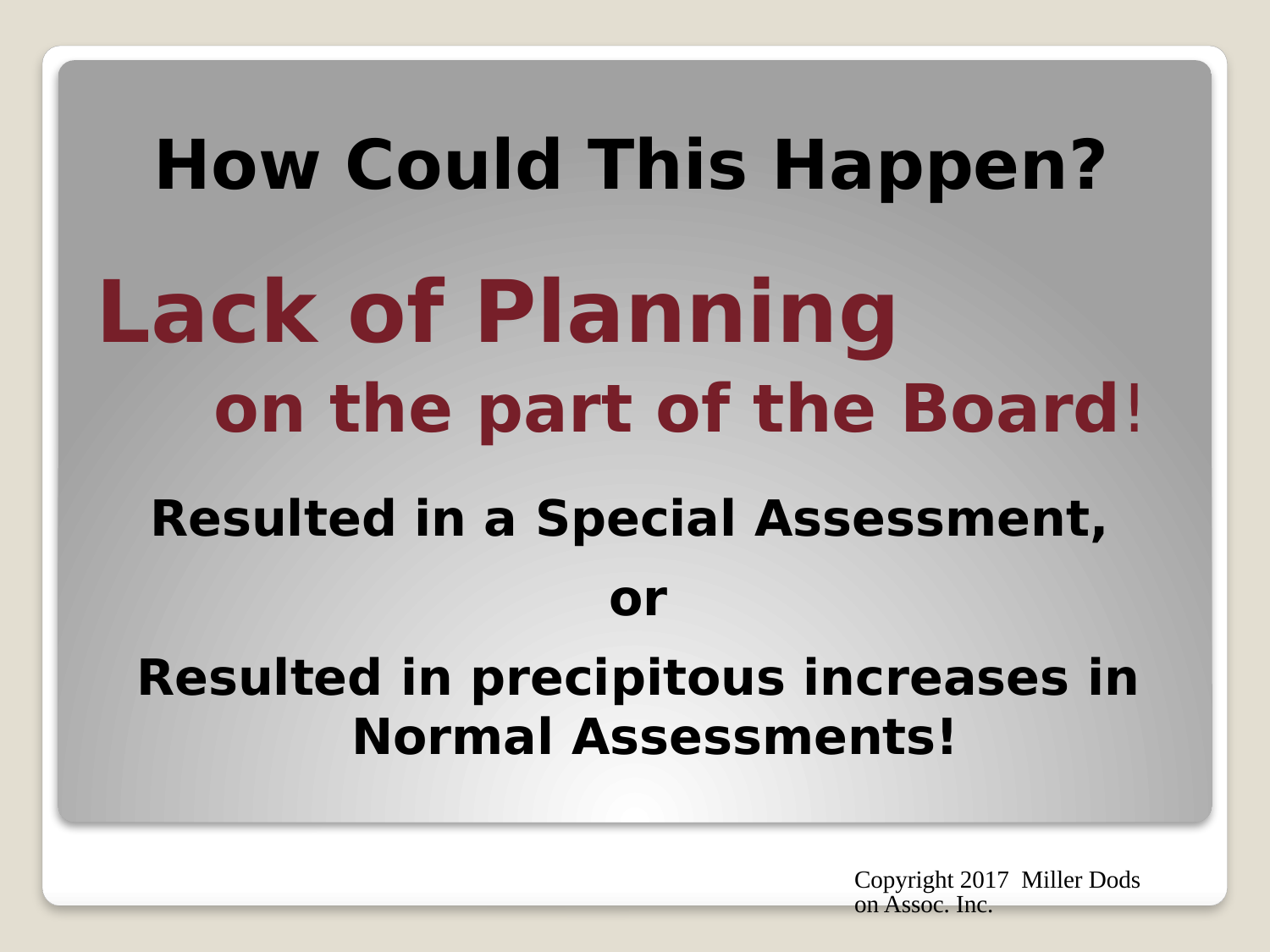

# How Could This Happen?
Lack of Planning              on the part of the Board!
Resulted in a Special Assessment,
or
Resulted in precipitous increases in Normal Assessments!

Copyright 2017  Miller Dodson Assoc. Inc.